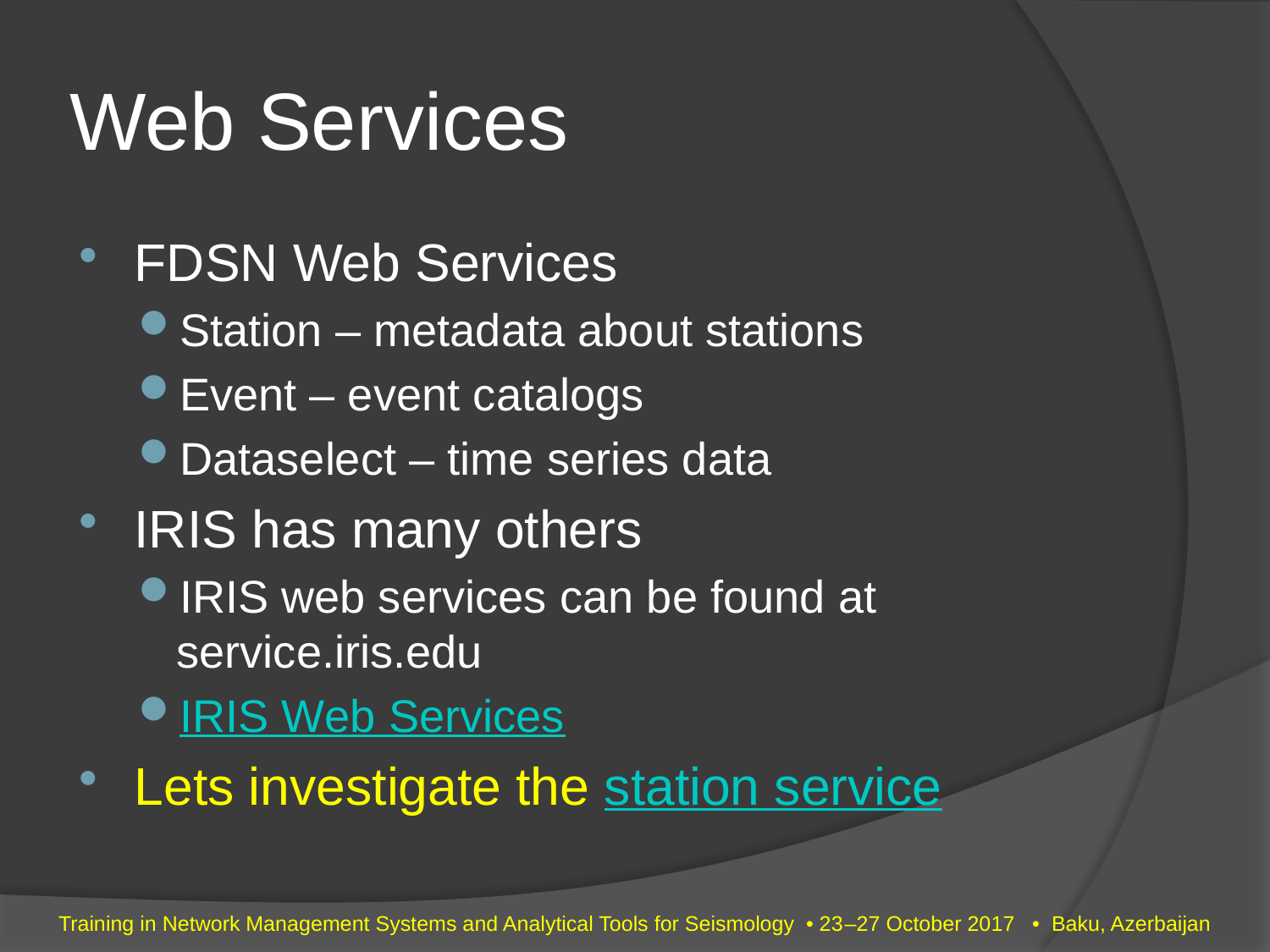

# Web Services
FDSN Web Services
Station – metadata about stations
Event – event catalogs
Dataselect – time series data
IRIS has many others
IRIS web services can be found at 	service.iris.edu
IRIS Web Services
Lets investigate the station service

Training in Network Management Systems and Analytical Tools for Seismology  • 23–27 October 2017   •  Baku, Azerbaijan